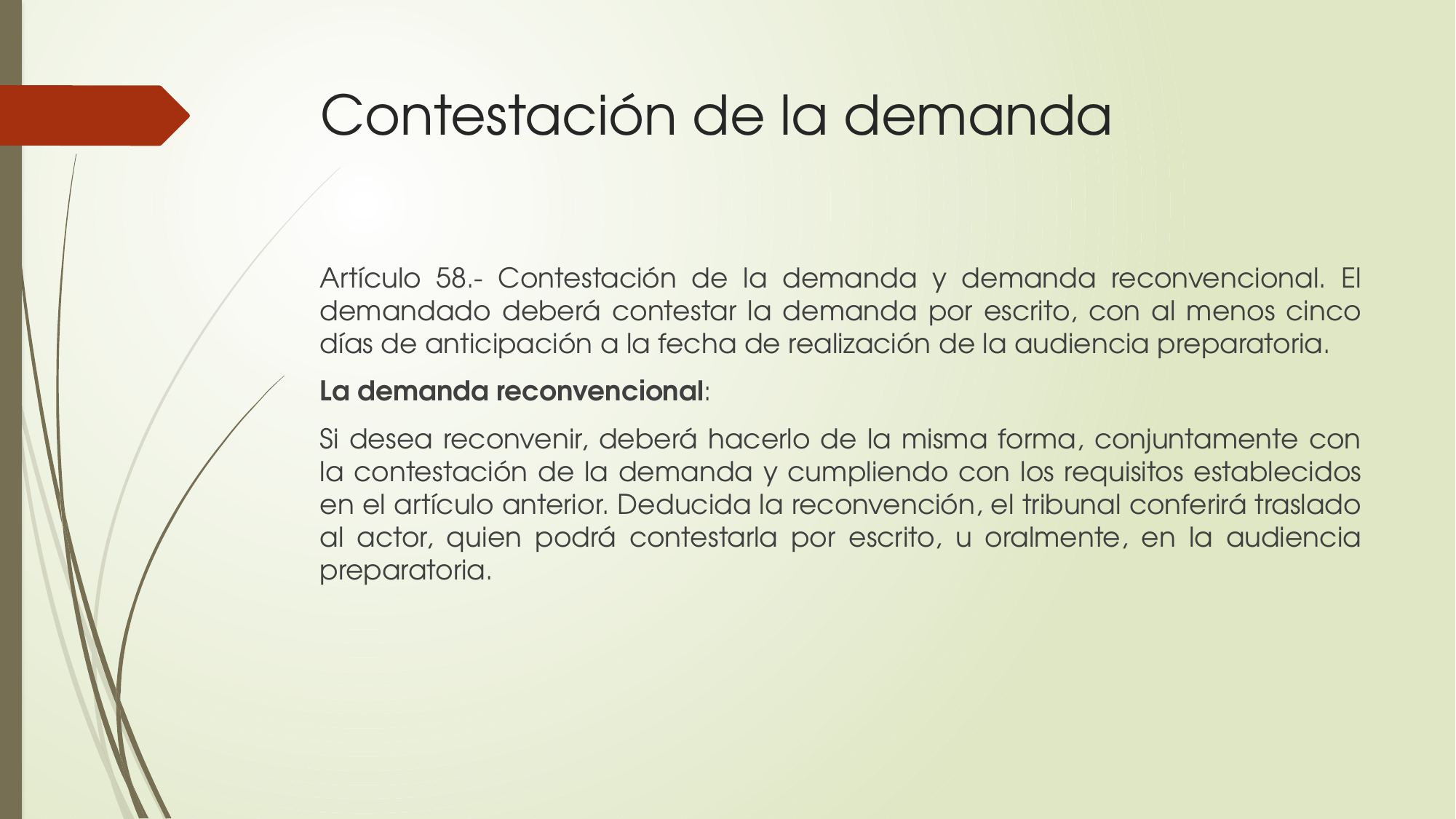

# Contestación de la demanda
Artículo 58.- Contestación de la demanda y demanda reconvencional. El demandado deberá contestar la demanda por escrito, con al menos cinco días de anticipación a la fecha de realización de la audiencia preparatoria.
La demanda reconvencional:
Si desea reconvenir, deberá hacerlo de la misma forma, conjuntamente con la contestación de la demanda y cumpliendo con los requisitos establecidos en el artículo anterior. Deducida la reconvención, el tribunal conferirá traslado al actor, quien podrá contestarla por escrito, u oralmente, en la audiencia preparatoria.